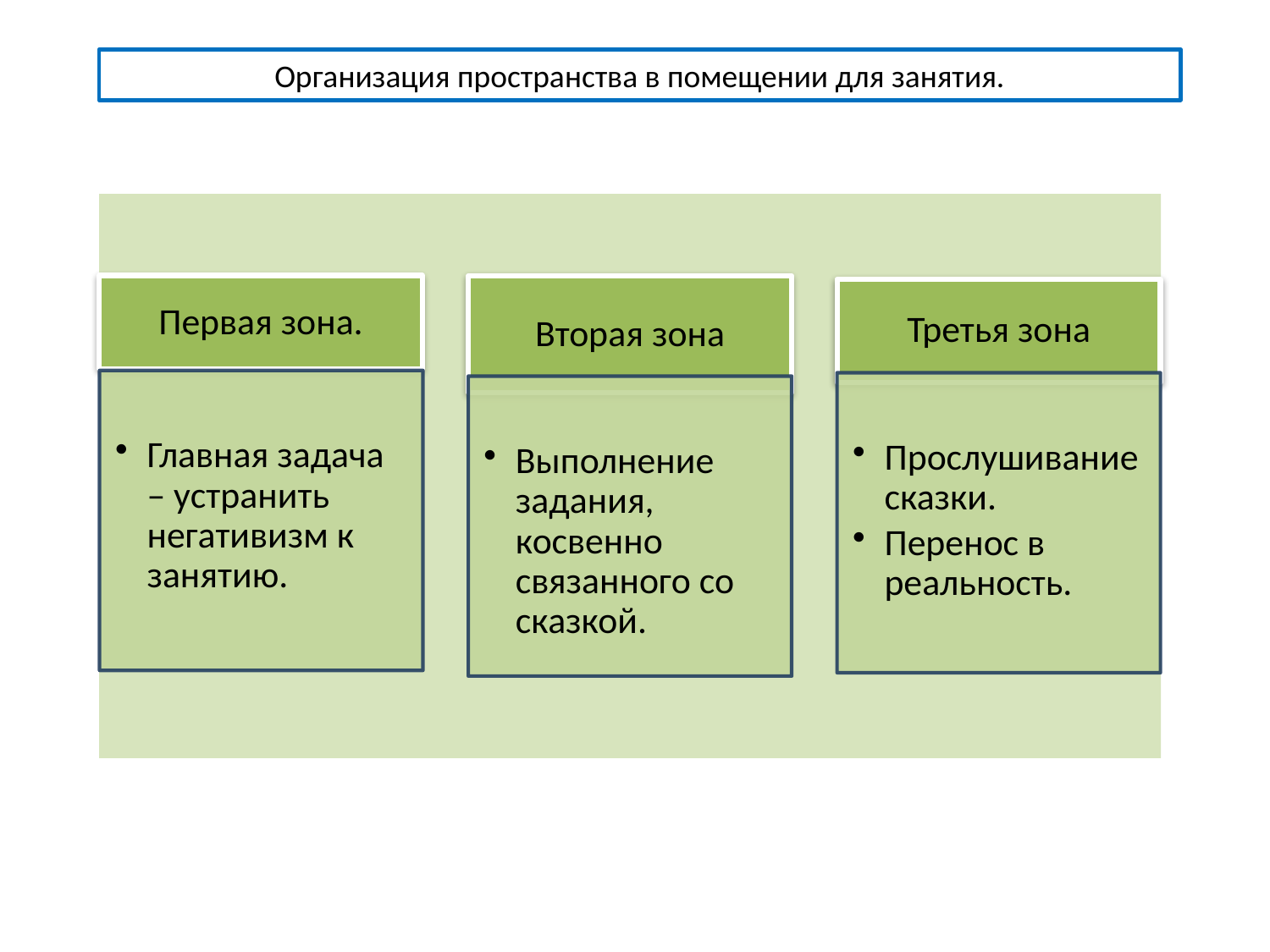

Организация пространства в помещении для занятия.
Первая зона.

Главная задача – устранить негативизм к занятию.
Вторая зона

Выполнение задания, косвенно связанного со сказкой.
Третья зона

Прослушивание сказки.
Перенос в реальность.